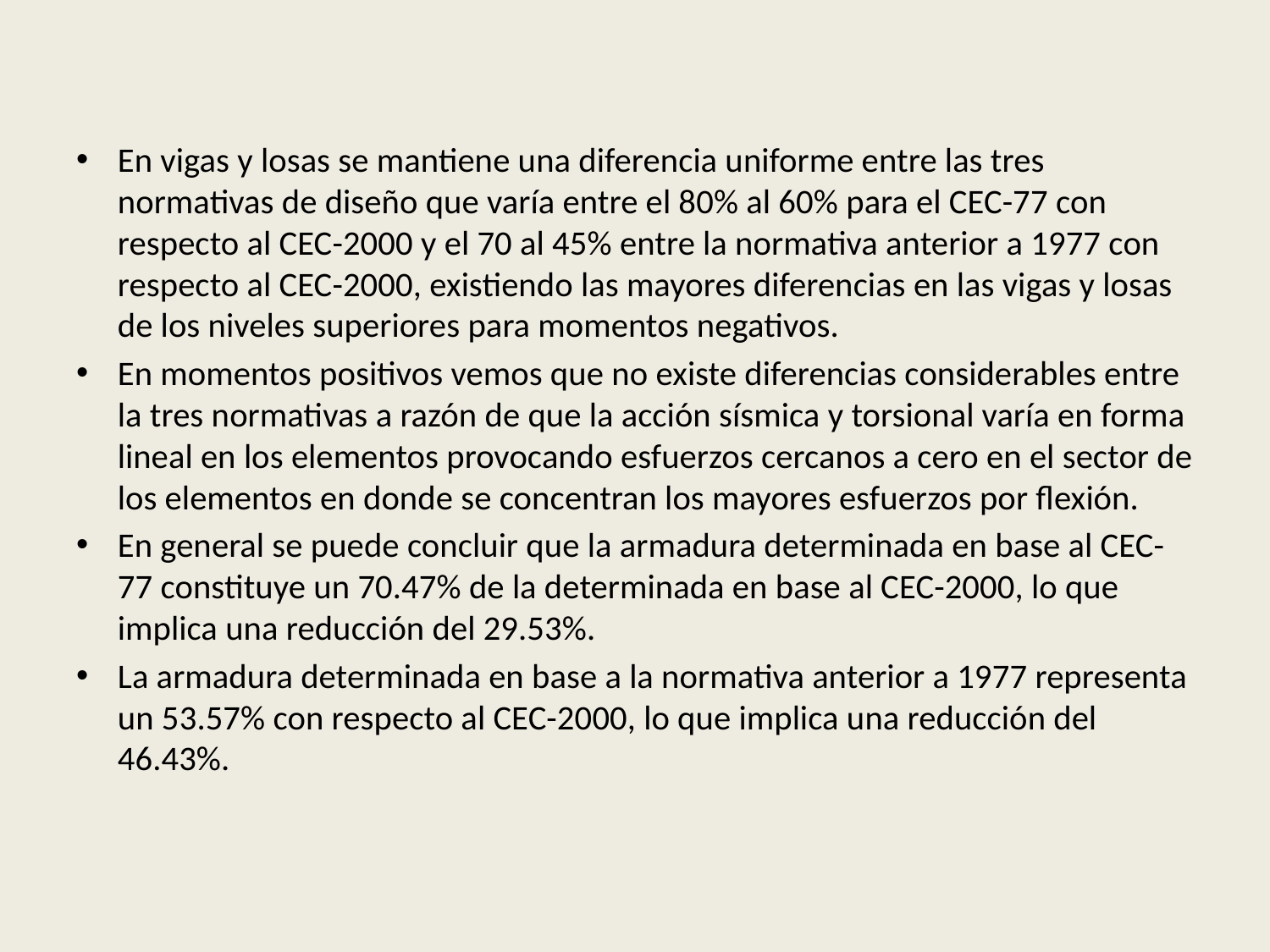

En vigas y losas se mantiene una diferencia uniforme entre las tres normativas de diseño que varía entre el 80% al 60% para el CEC-77 con respecto al CEC-2000 y el 70 al 45% entre la normativa anterior a 1977 con respecto al CEC-2000, existiendo las mayores diferencias en las vigas y losas de los niveles superiores para momentos negativos.
En momentos positivos vemos que no existe diferencias considerables entre la tres normativas a razón de que la acción sísmica y torsional varía en forma lineal en los elementos provocando esfuerzos cercanos a cero en el sector de los elementos en donde se concentran los mayores esfuerzos por flexión.
En general se puede concluir que la armadura determinada en base al CEC-77 constituye un 70.47% de la determinada en base al CEC-2000, lo que implica una reducción del 29.53%.
La armadura determinada en base a la normativa anterior a 1977 representa un 53.57% con respecto al CEC-2000, lo que implica una reducción del 46.43%.